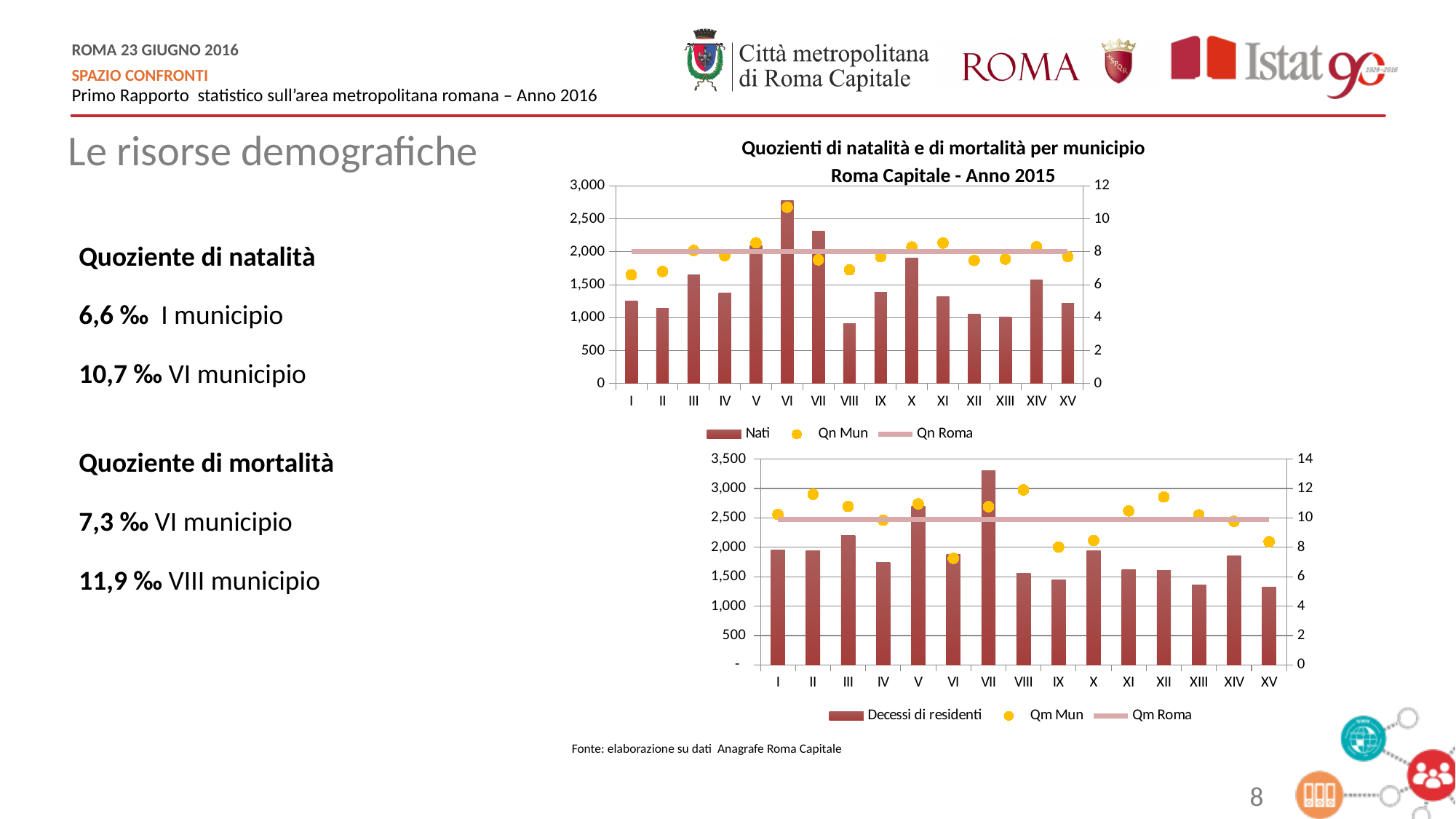

Quozienti di natalità e di mortalità per municipio
Roma Capitale - Anno 2015

Fonte: elaborazione su dati  Anagrafe Roma Capitale
Le risorse demografiche

Quoziente di natalità

6,6 ‰  I municipio

10,7 ‰ VI municipio

Quoziente di mortalità

7,3 ‰ VI municipio

11,9 ‰ VIII municipio

### Chart

| Category | Nati | Qn Mun | Qn Roma |
|---|---|---|---|
| I | 1258.0 | 6.597648342196631 | 8.004426083311568 |
| II | 1141.0 | 6.797290615449692 | 8.004426083311568 |
| III | 1650.0 | 8.076951318011602 | 8.004426083311568 |
| IV | 1375.0 | 7.762331522122644 | 8.004426083311568 |
| V | 2097.0 | 8.539438400596172 | 8.004426083311568 |
| VI | 2773.0 | 10.701811936784818 | 8.004426083311568 |
| VII | 2309.0 | 7.5157378052352755 | 8.004426083311568 |
| VIII | 905.0 | 6.904812768944368 | 8.004426083311568 |
| IX | 1388.0 | 7.7052465623386714 | 8.004426083311568 |
| X | 1908.0 | 8.292299200757954 | 8.004426083311568 |
| XI | 1317.0 | 8.531671482062002 | 8.004426083311568 |
| XII | 1054.0 | 7.475919594853393 | 8.004426083311568 |
| XIII | 1010.0 | 7.556797563868033 | 8.004426083311568 |
| XIV | 1577.0 | 8.303277609582729 | 8.004426083311568 |
| XV | 1218.0 | 7.7088119695444846 | 8.004426083311568 |

### Chart

| Category | Decessi di residenti | Qm Mun | Qm Roma |
|---|---|---|---|
| I | 1951.0 | 10.23212393928905 | 9.909230114711416 |
| II | 1948.0 | 11.60483971857668 | 9.909230114711416 |
| III | 2202.0 | 10.779058668037301 | 9.909230114711416 |
| IV | 1744.0 | 9.845459036059575 | 9.909230114711416 |
| V | 2691.0 | 10.958335114928136 | 9.909230114711416 |
| VI | 1879.0 | 7.251606429577612 | 9.909230114711416 |
| VII | 3306.0 | 10.76094810918489 | 9.909230114711416 |
| VIII | 1560.0 | 11.902218695638904 | 9.909230114711416 |
| IX | 1444.0 | 8.016121063412749 | 9.909230114711416 |
| X | 1947.0 | 8.461795882534453 | 9.909230114711416 |
| XI | 1617.0 | 10.475104621484078 | 9.909230114711416 |
| XII | 1611.0 | 11.426666477522659 | 9.909230114711416 |
| XIII | 1364.0 | 10.205417700114849 | 9.909230114711416 |
| XIV | 1855.0 | 9.7670132947216 | 9.909230114711416 |
| XV | 1324.0 | 8.37969379940641 | 9.909230114711416 |
8